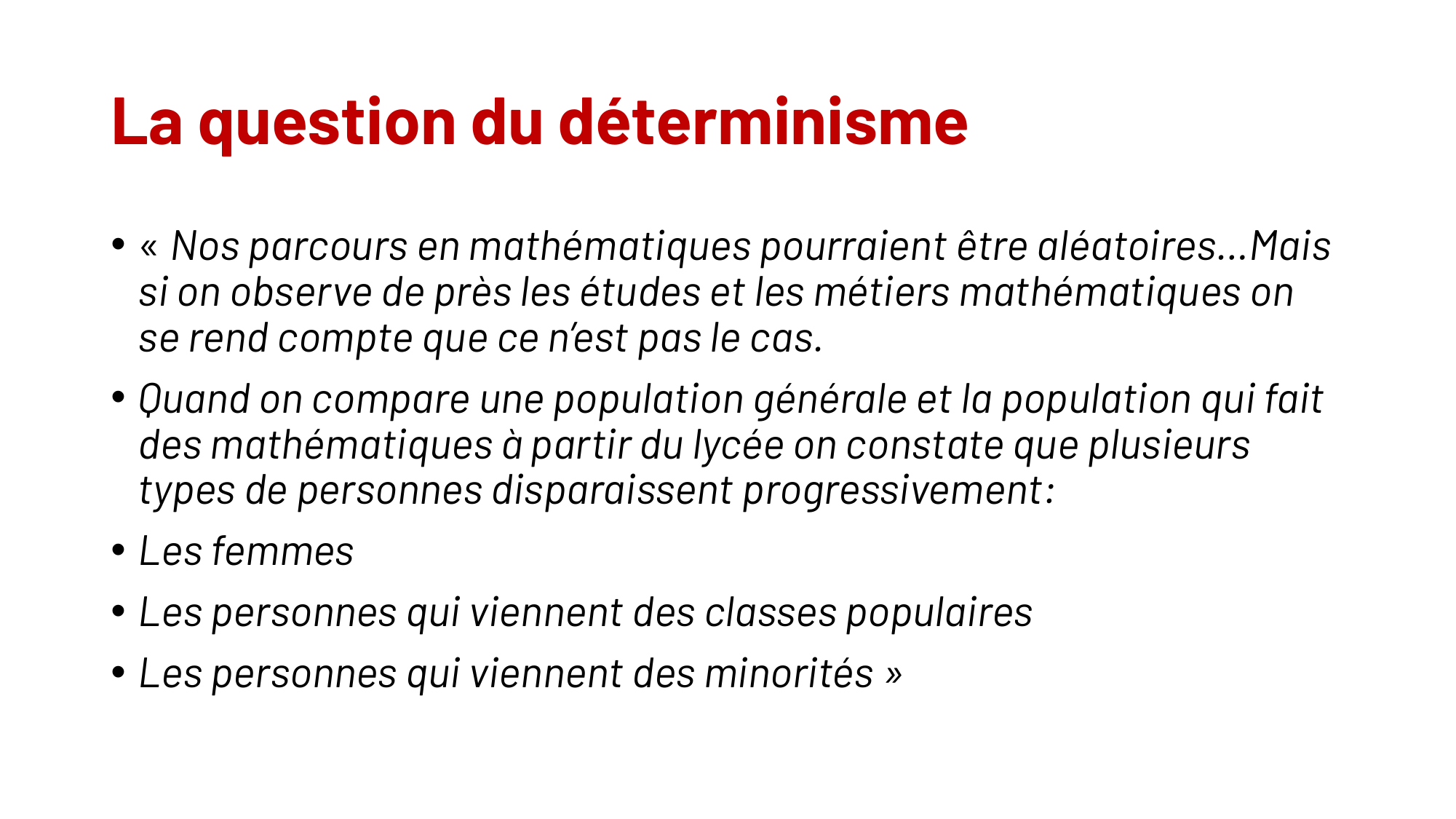

# La question du déterminisme
« Nos parcours en mathématiques pourraient être aléatoires…Mais si on observe de près les études et les métiers mathématiques on se rend compte que ce n’est pas le cas.
Quand on compare une population générale et la population qui fait des mathématiques à partir du lycée on constate que plusieurs types de personnes disparaissent progressivement:
Les femmes
Les personnes qui viennent des classes populaires
Les personnes qui viennent des minorités »